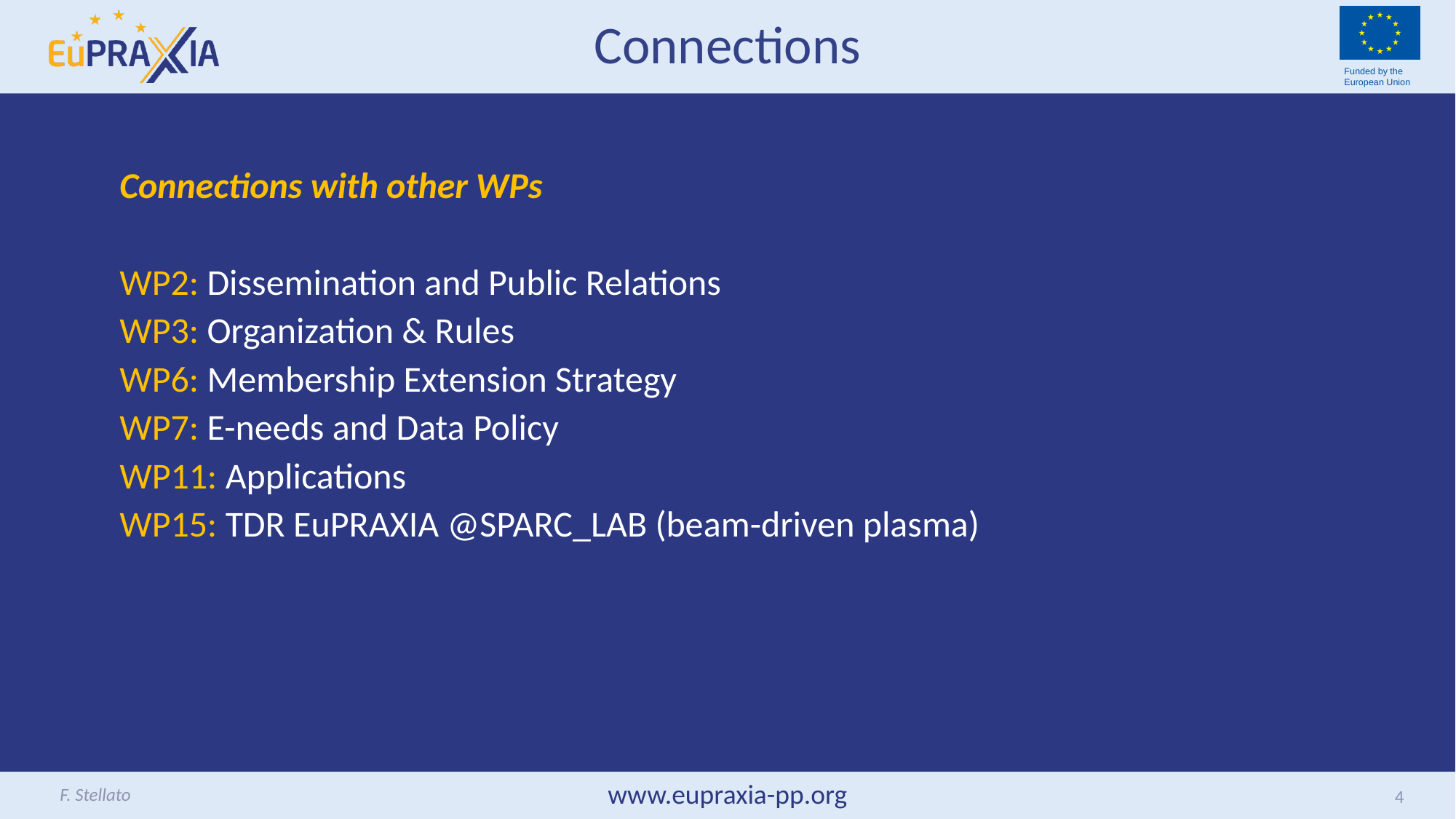

# Connections
Connections with other WPs

WP2: Dissemination and Public Relations
WP3: Organization & Rules
WP6: Membership Extension Strategy
WP7: E-needs and Data Policy
WP11: Applications
WP15: TDR EuPRAXIA @SPARC_LAB (beam-driven plasma)

F. Stellato
4